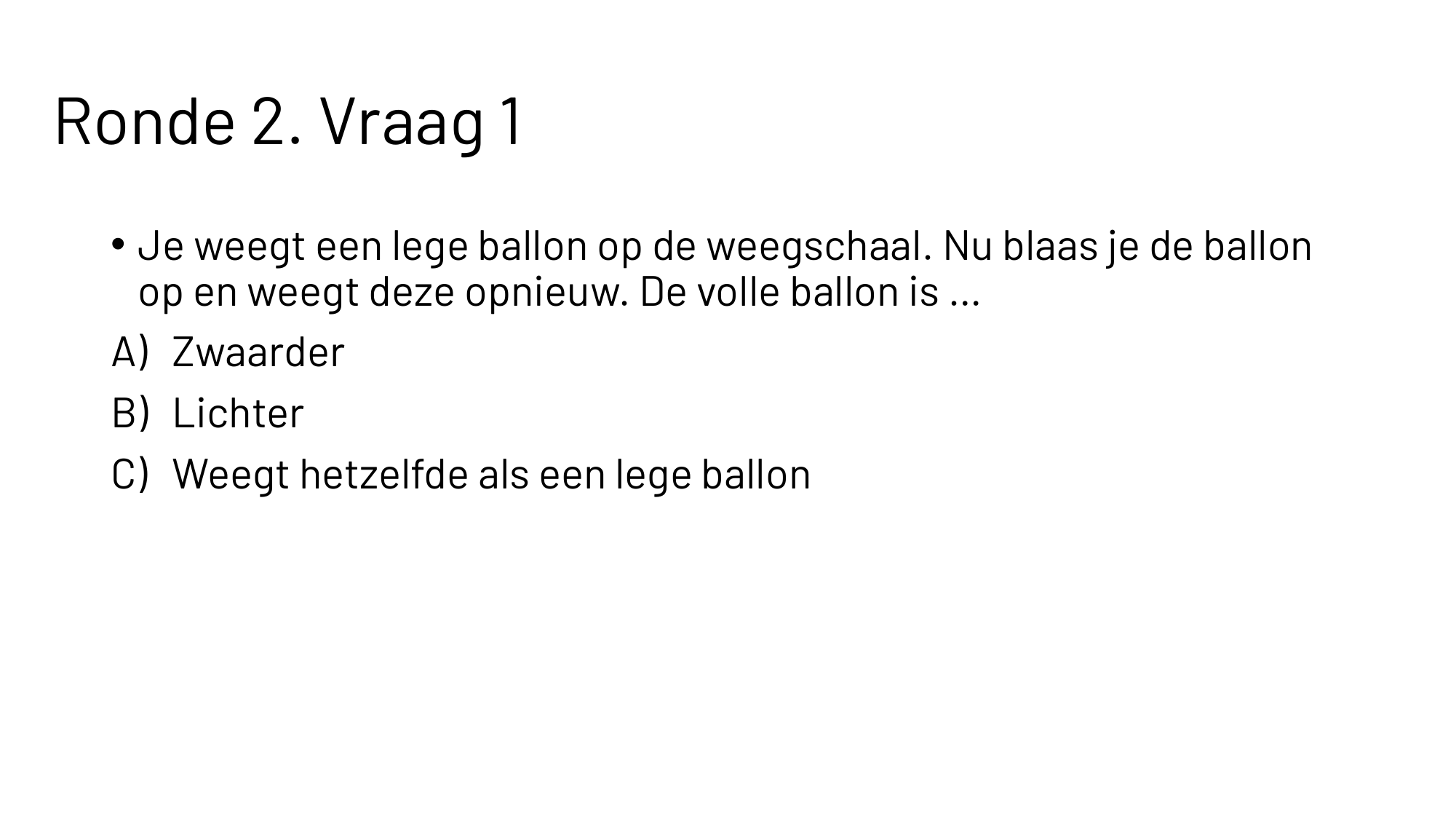

# Ronde 2. Vraag 1
Je weegt een lege ballon op de weegschaal. Nu blaas je de ballon op en weegt deze opnieuw. De volle ballon is …
Zwaarder
Lichter
Weegt hetzelfde als een lege ballon